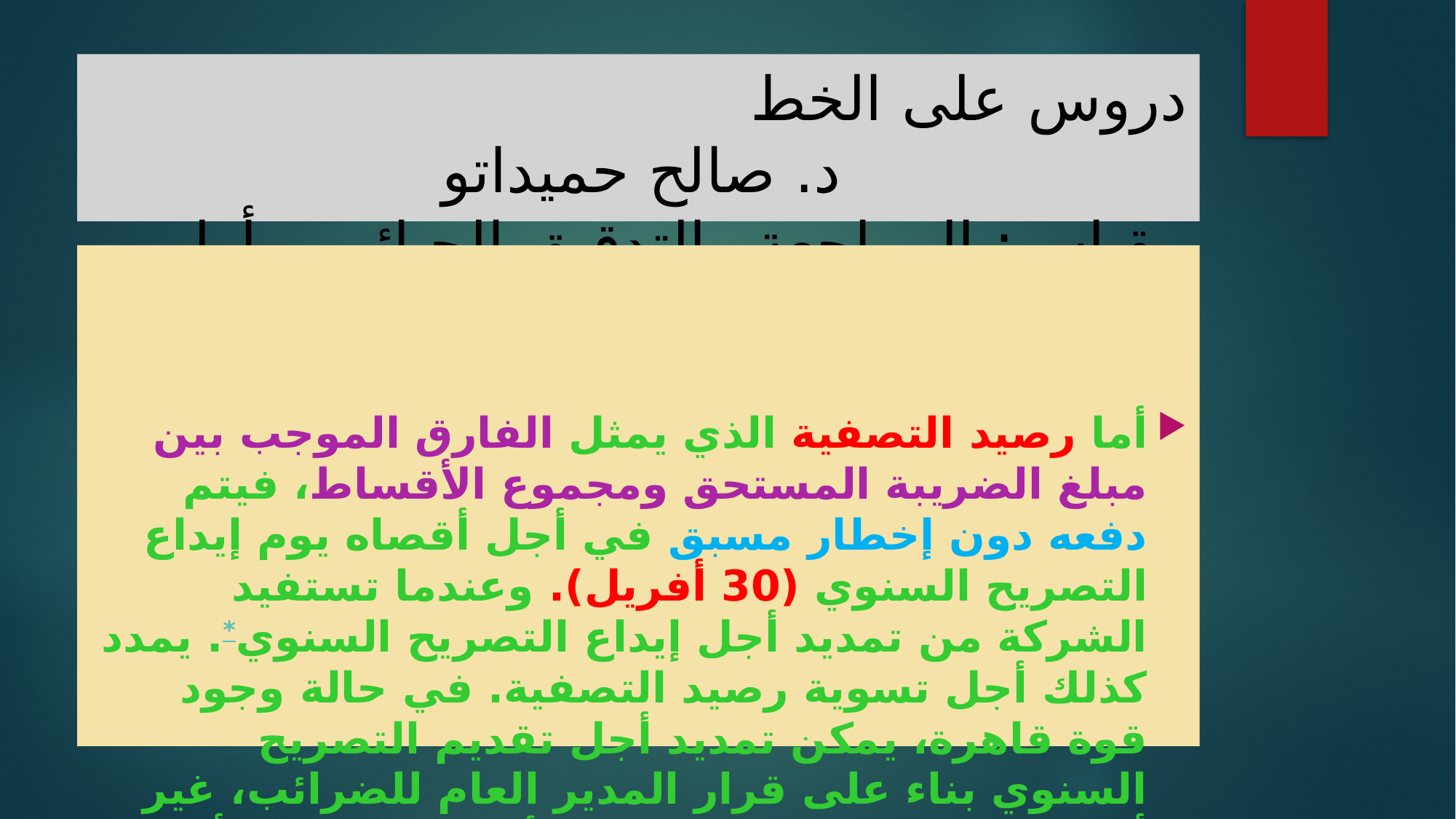

# دروس على الخط                                                     د. صالح حميداتو مقياس: المراجعة والتدقيق الجبائي – أولى ماستر محاسبة وتدقيق

أما رصيد التصفية الذي يمثل الفارق الموجب بين مبلغ الضريبة المستحق ومجموع الأقساط، فيتم دفعه دون إخطار مسبق في أجل أقصاه يوم إيداع التصريح السنوي (30 أفريل). وعندما تستفيد الشركة من تمديد أجل إيداع التصريح السنوي*. يمدد كذلك أجل تسوية رصيد التصفية. في حالة وجود قوة قاهرة، يمكن تمديد أجل تقديم التصريح السنوي بناء على قرار المدير العام للضرائب، غير أنه لا يمكن تجاوز تحديد هذا الأجل ثلاثة (03) أشهر.